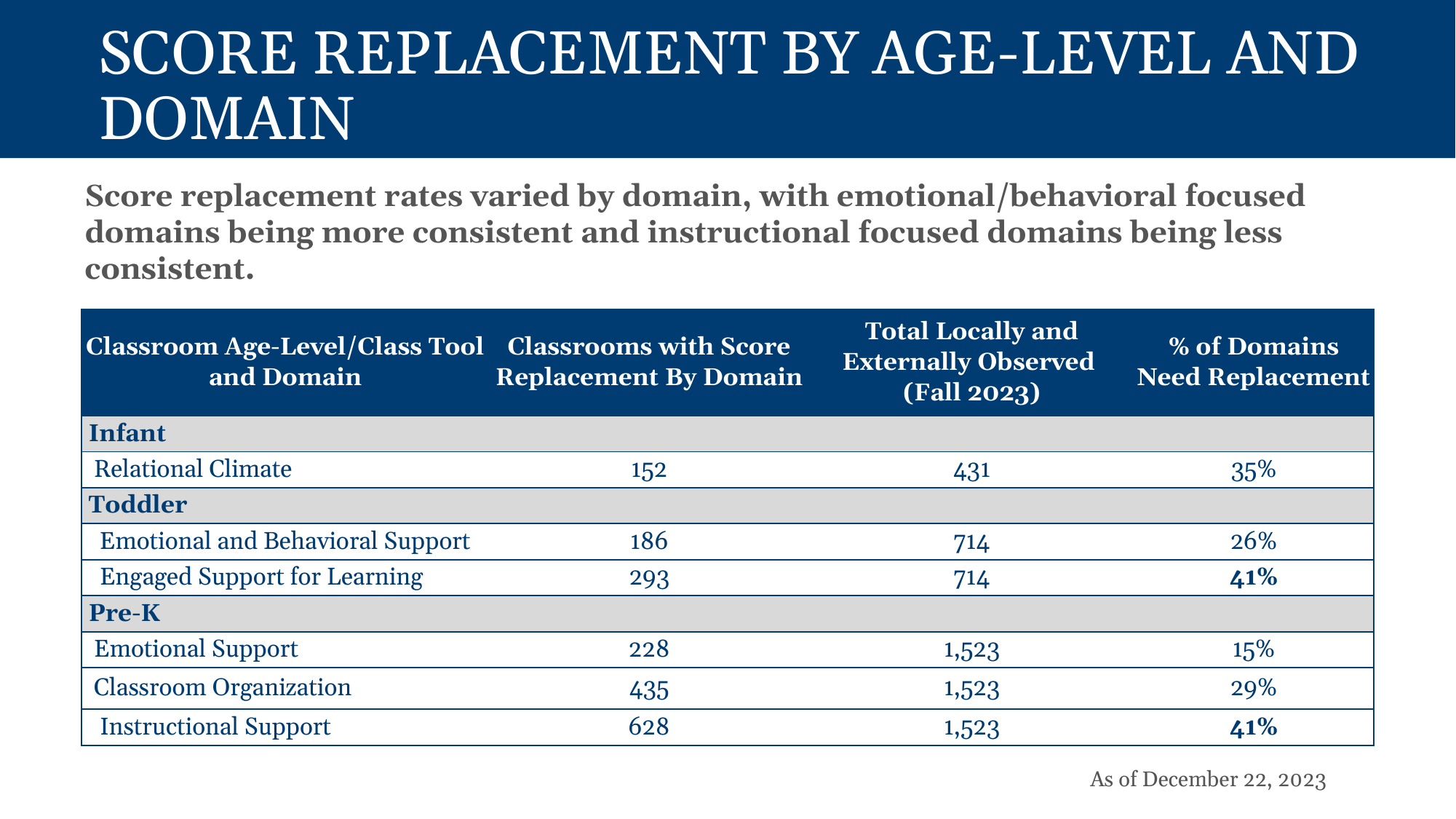

# Score Replacement by Age-Level and Domain
Score replacement rates varied by domain, with emotional/behavioral focused domains being more consistent and instructional focused domains being less consistent.
| Classroom Age-Level/Class Tool and Domain | Classrooms with Score Replacement By Domain | Total Locally and Externally Observed  (Fall 2023) | % of Domains Need Replacement |
| --- | --- | --- | --- |
| Infant |  |  |  |
| Relational Climate | 152 | 431 | 35% |
| Toddler |  |  |  |
| Emotional and Behavioral Support | 186 | 714 | 26% |
| Engaged Support for Learning | 293 | 714 | 41% |
| Pre-K |  |  |  |
| Emotional Support | 228 | 1,523 | 15% |
| Classroom Organization | 435 | 1,523 | 29% |
| Instructional Support | 628 | 1,523 | 41% |
As of December 22, 2023